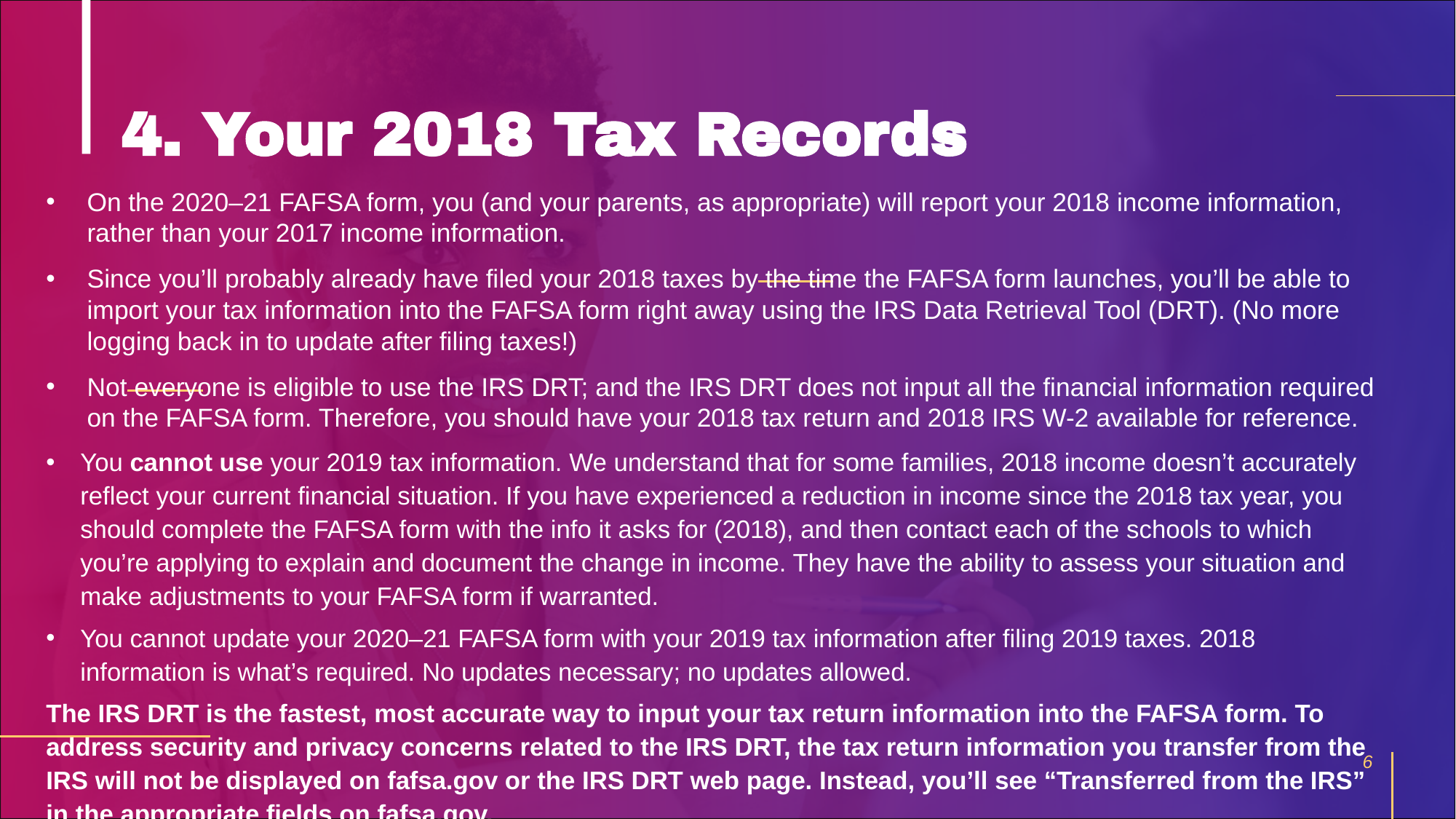

# 4. Your 2018 Tax Records
On the 2020–21 FAFSA form, you (and your parents, as appropriate) will report your 2018 income information, rather than your 2017 income information.
Since you’ll probably already have filed your 2018 taxes by the time the FAFSA form launches, you’ll be able to import your tax information into the FAFSA form right away using the IRS Data Retrieval Tool (DRT). (No more logging back in to update after filing taxes!)
Not everyone is eligible to use the IRS DRT; and the IRS DRT does not input all the financial information required on the FAFSA form. Therefore, you should have your 2018 tax return and 2018 IRS W-2 available for reference.
You cannot use your 2019 tax information. We understand that for some families, 2018 income doesn’t accurately reflect your current financial situation. If you have experienced a reduction in income since the 2018 tax year, you should complete the FAFSA form with the info it asks for (2018), and then contact each of the schools to which you’re applying to explain and document the change in income. They have the ability to assess your situation and make adjustments to your FAFSA form if warranted.
You cannot update your 2020–21 FAFSA form with your 2019 tax information after filing 2019 taxes. 2018 information is what’s required. No updates necessary; no updates allowed.
The IRS DRT is the fastest, most accurate way to input your tax return information into the FAFSA form. To address security and privacy concerns related to the IRS DRT, the tax return information you transfer from the IRS will not be displayed on fafsa.gov or the IRS DRT web page. Instead, you’ll see “Transferred from the IRS” in the appropriate fields on fafsa.gov.
6